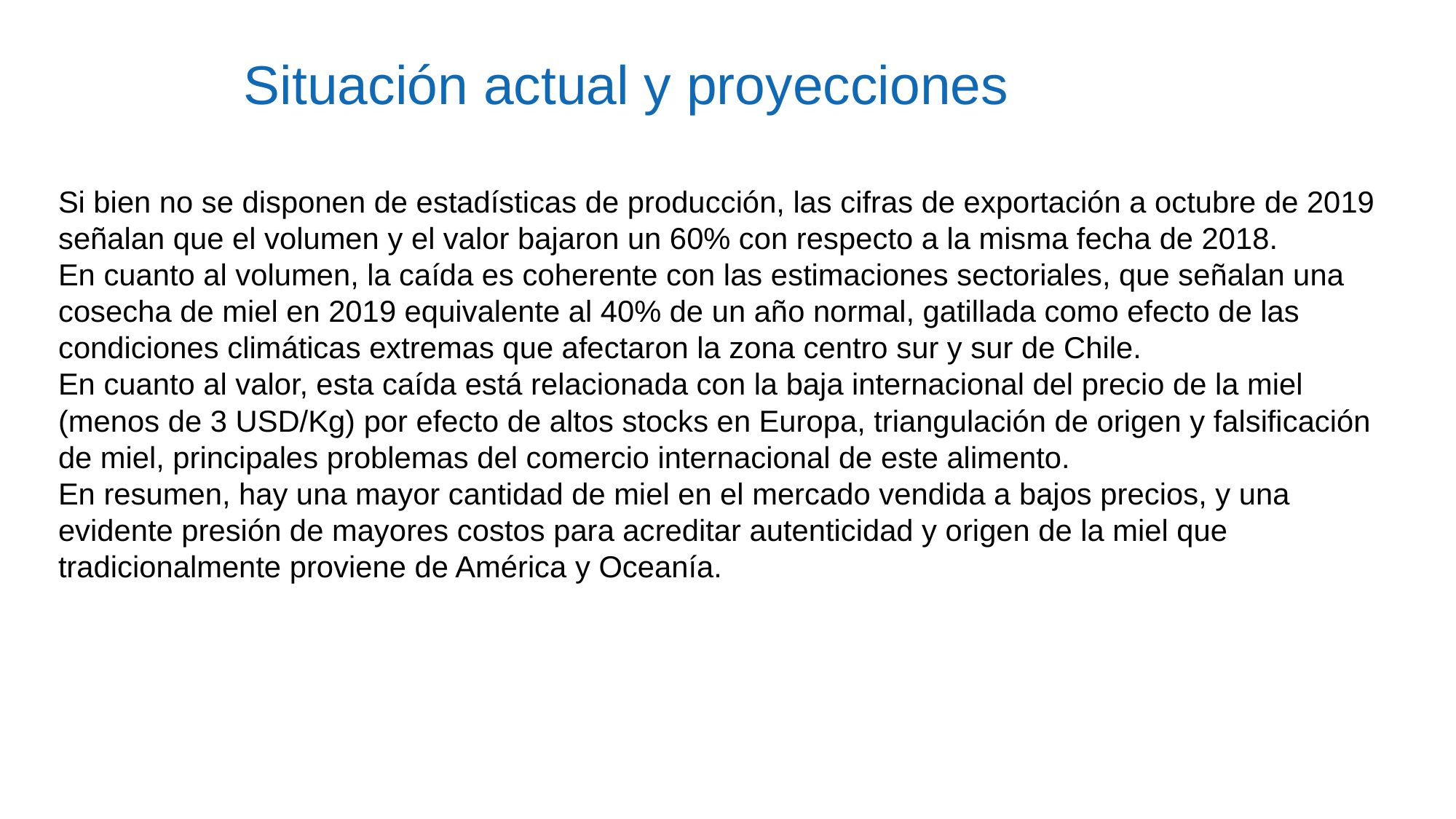

Situación actual y proyecciones
Si bien no se disponen de estadísticas de producción, las cifras de exportación a octubre de 2019 señalan que el volumen y el valor bajaron un 60% con respecto a la misma fecha de 2018.
En cuanto al volumen, la caída es coherente con las estimaciones sectoriales, que señalan una cosecha de miel en 2019 equivalente al 40% de un año normal, gatillada como efecto de las condiciones climáticas extremas que afectaron la zona centro sur y sur de Chile.
En cuanto al valor, esta caída está relacionada con la baja internacional del precio de la miel (menos de 3 USD/Kg) por efecto de altos stocks en Europa, triangulación de origen y falsificación de miel, principales problemas del comercio internacional de este alimento.
En resumen, hay una mayor cantidad de miel en el mercado vendida a bajos precios, y una evidente presión de mayores costos para acreditar autenticidad y origen de la miel que tradicionalmente proviene de América y Oceanía.